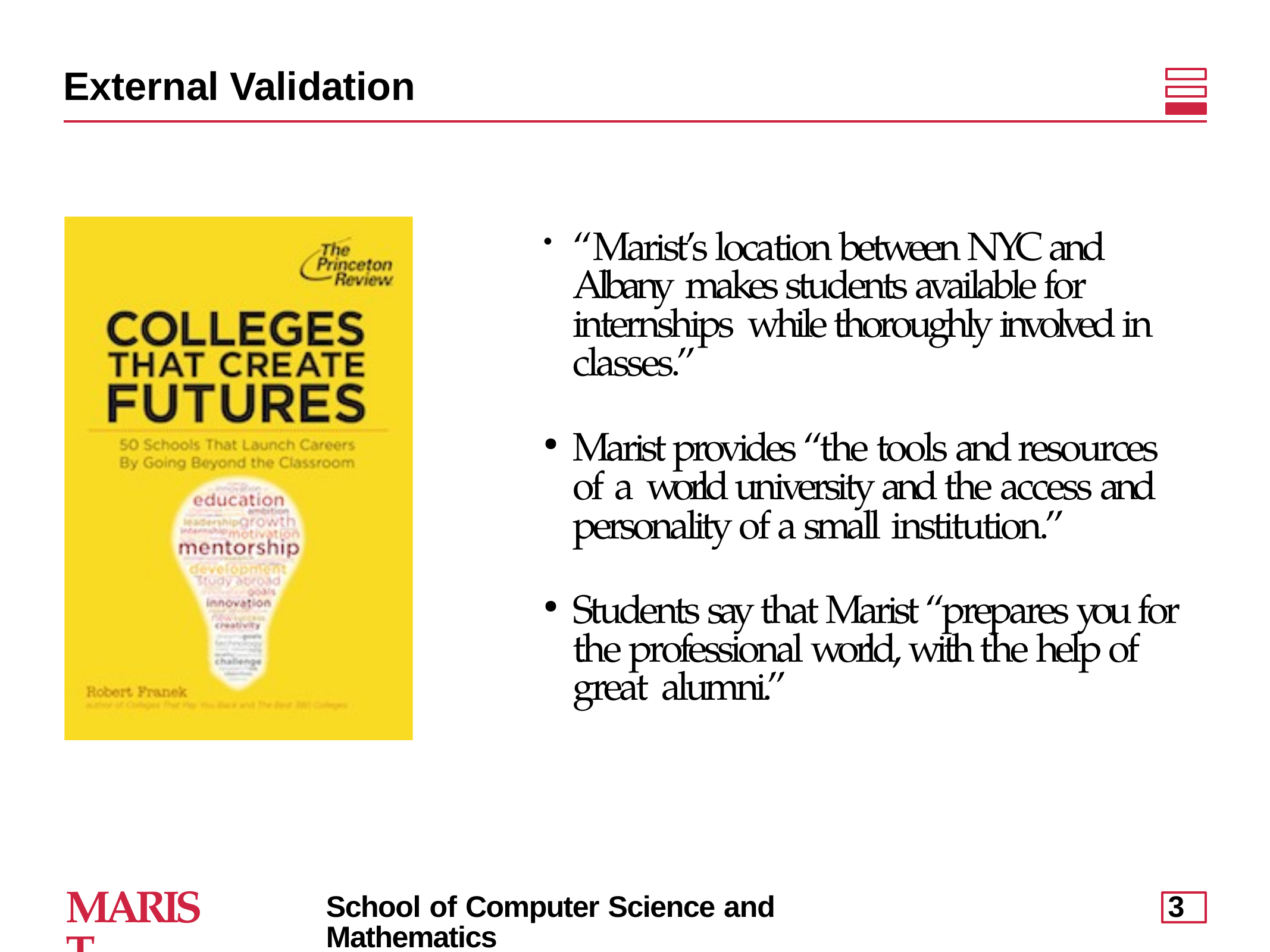

External Validation

“Marist’s location between NYC and Albany  makes students available for internships  while thoroughly involved in classes.”

Marist provides “the tools and resources of a  world university and the access and  personality of a small institution.”

Students say that Marist “prepares you for  the professional world, with the help of great  alumni.”
MARIST
School of Computer Science and Mathematics
3